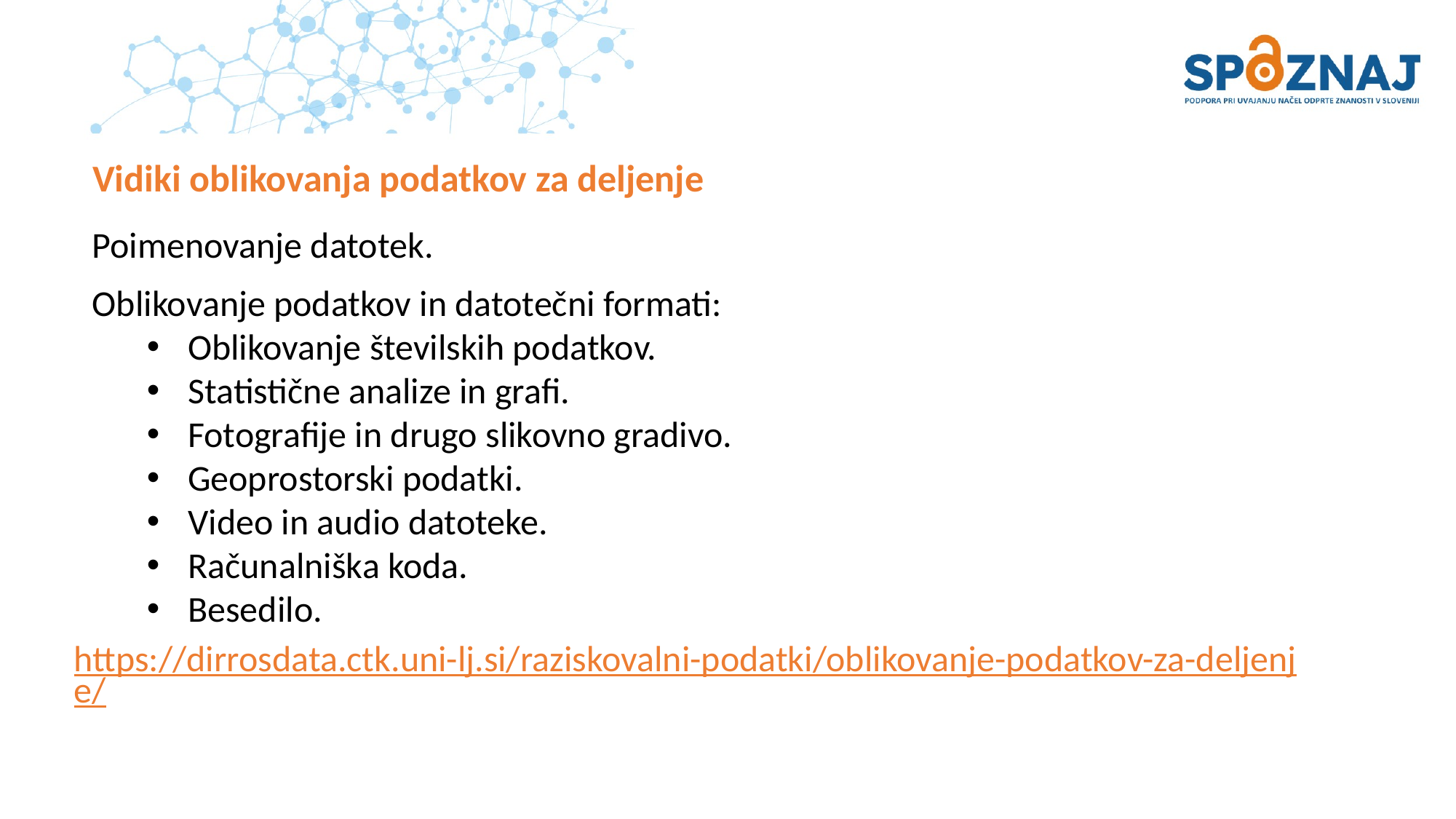

# Vidiki oblikovanja podatkov za deljenje

Poimenovanje datotek.

Oblikovanje podatkov in datotečni formati:
Oblikovanje številskih podatkov.
Statistične analize in grafi.
Fotografije in drugo slikovno gradivo.
Geoprostorski podatki.
Video in audio datoteke.
Računalniška koda.
Besedilo.

https://dirrosdata.ctk.uni-lj.si/raziskovalni-podatki/oblikovanje-podatkov-za-deljenje/